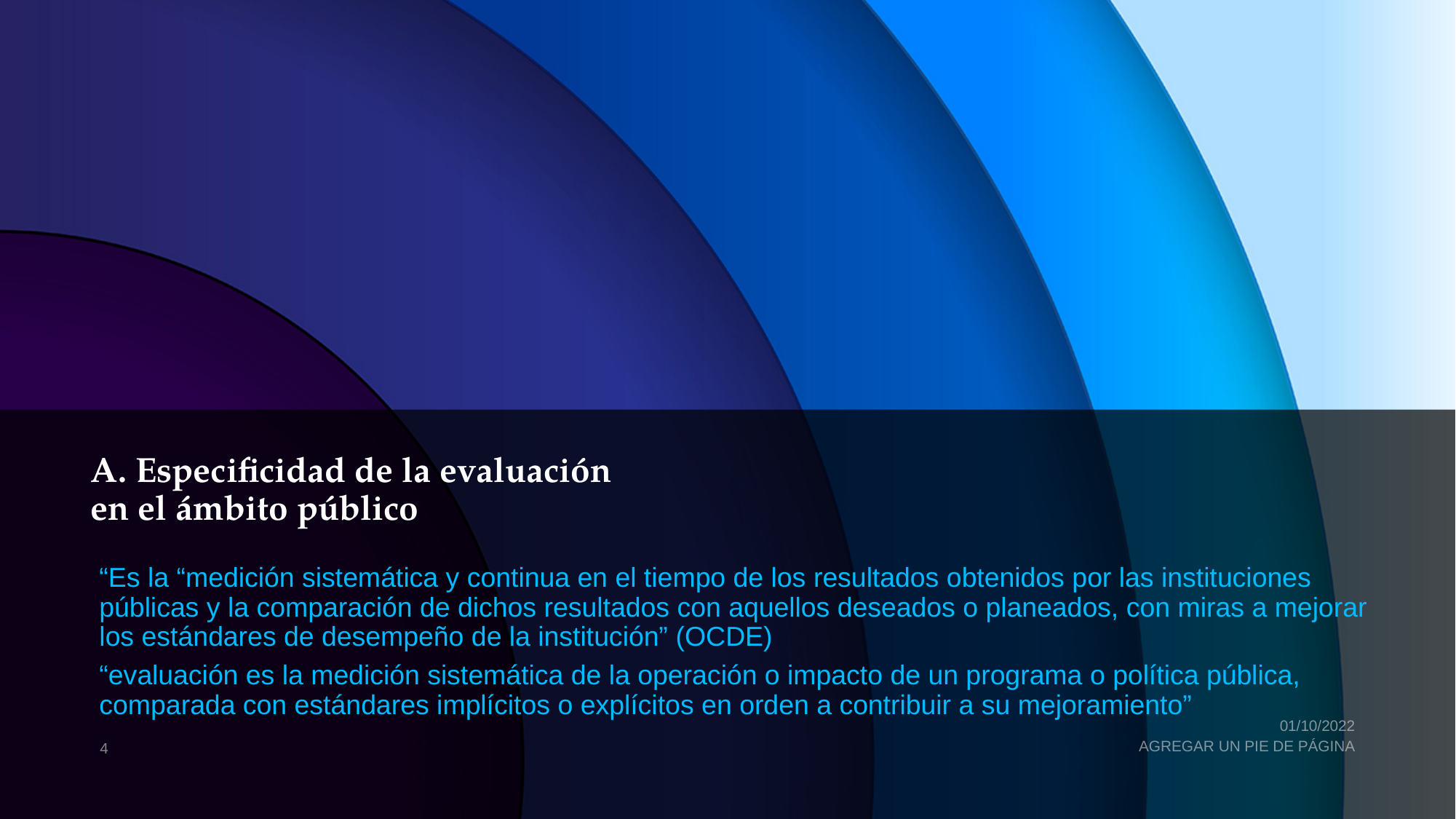

# A. Especificidad de la evaluación en el ámbito público
“Es la “medición sistemática y continua en el tiempo de los resultados obtenidos por las instituciones públicas y la comparación de dichos resultados con aquellos deseados o planeados, con miras a mejorar los estándares de desempeño de la institución” (OCDE)
“evaluación es la medición sistemática de la operación o impacto de un programa o política pública, comparada con estándares implícitos o explícitos en orden a contribuir a su mejoramiento”
01/10/2022
4
AGREGAR UN PIE DE PÁGINA